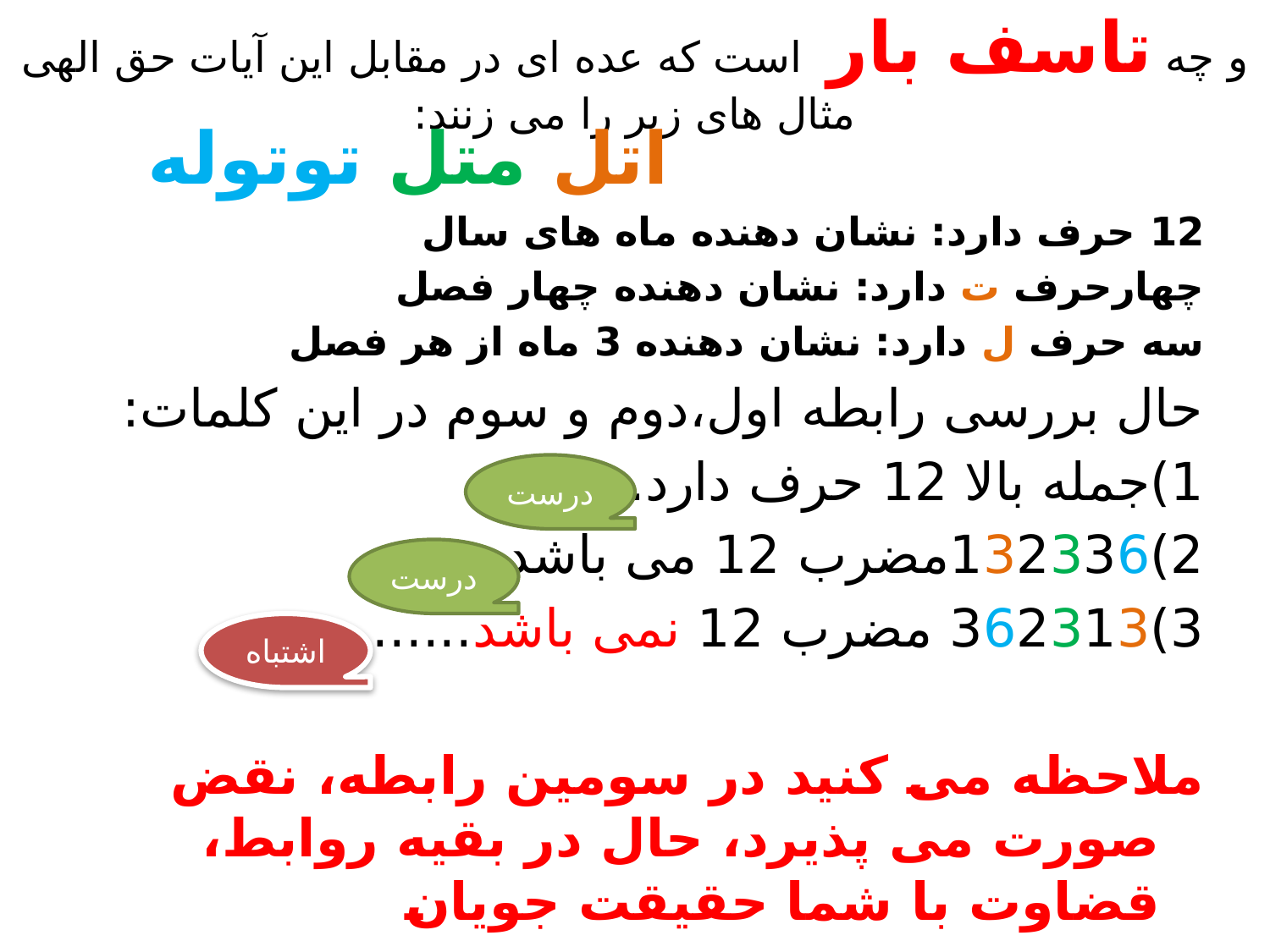

# و چه تاسف بار است که عده ای در مقابل این آیات حق الهی مثال های زیر را می زنند:
                          اتل متل توتوله
12 حرف دارد: نشان دهنده ماه های سال
چهارحرف ت دارد: نشان دهنده چهار فصل
سه حرف ل دارد: نشان دهنده 3 ماه از هر فصل
حال بررسی رابطه اول،دوم و سوم در این کلمات:
1)جمله بالا 12 حرف دارد....
2)132336مضرب 12 می باشد....
3)362313 مضرب 12 نمی باشد............

ملاحظه می کنید در سومین رابطه، نقض صورت می پذیرد، حال در بقیه روابط، قضاوت با شما حقیقت جویان
درست
درست
اشتباه